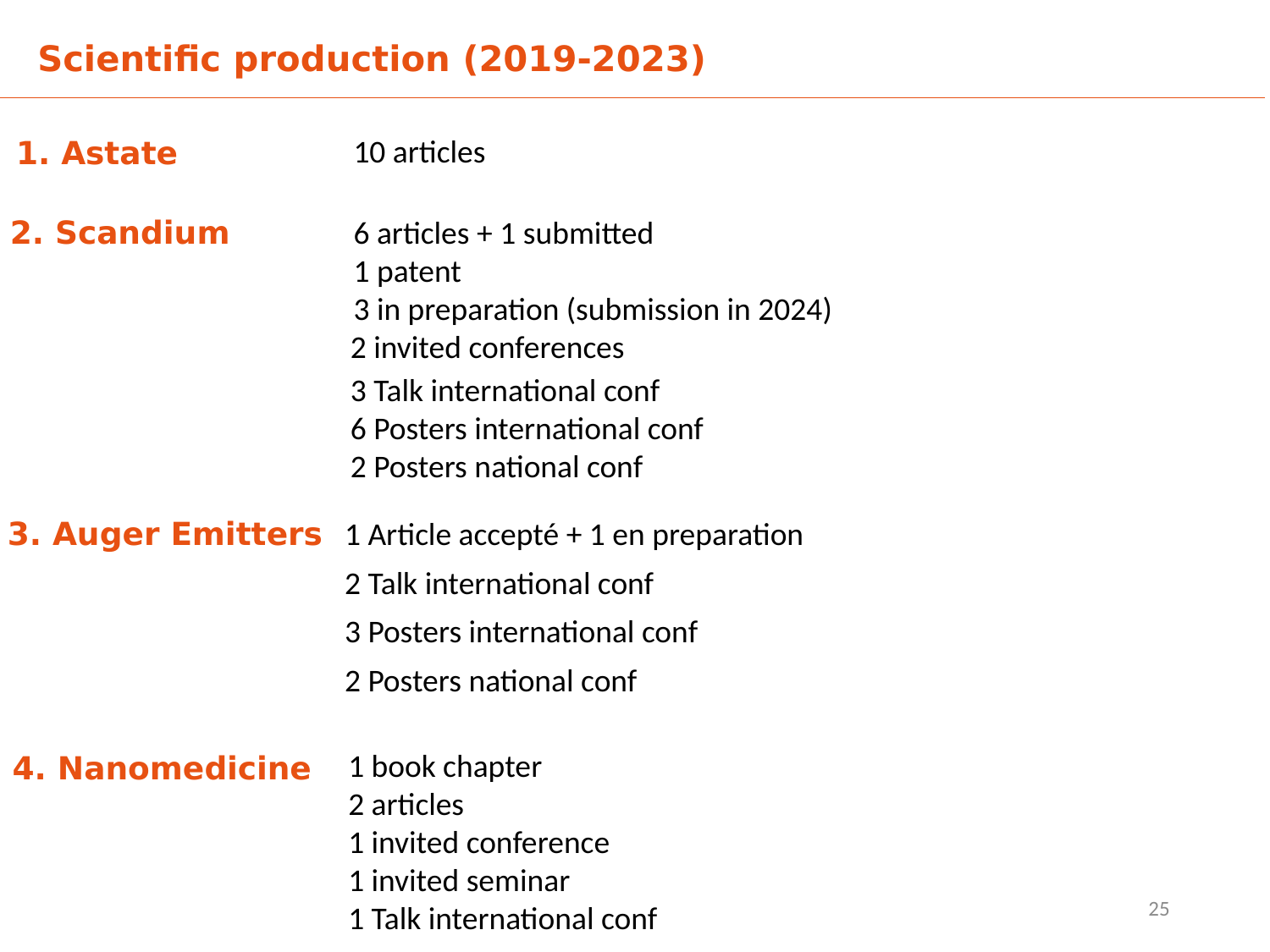

Scientific production (2019-2023)
10 articles
1. Astate
2. Scandium
6 articles + 1 submitted
1 patent
3 in preparation (submission in 2024)
2 invited conferences
3 Talk international conf
6 Posters international conf
2 Posters national conf
3. Auger Emitters
1 Article accepté + 1 en preparation
2 Talk international conf
3 Posters international conf
2 Posters national conf
1 book chapter
2 articles
1 invited conference
1 invited seminar
1 Talk international conf
4. Nanomedicine
25